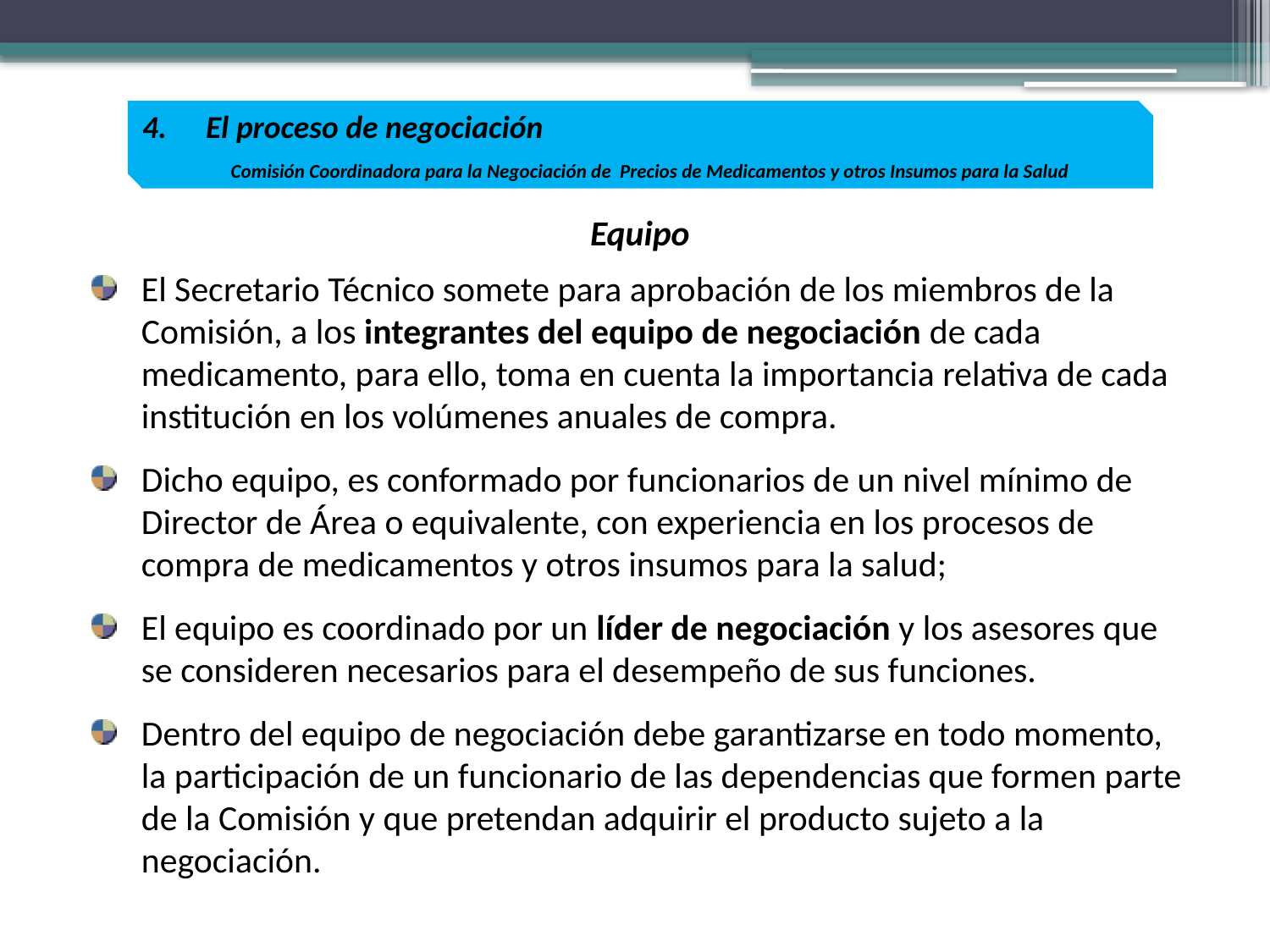

El proceso de negociación
Comisión Coordinadora para la Negociación de  Precios de Medicamentos y otros Insumos para la Salud
Equipo
El Secretario Técnico somete para aprobación de los miembros de la Comisión, a los integrantes del equipo de negociación de cada medicamento, para ello, toma en cuenta la importancia relativa de cada institución en los volúmenes anuales de compra.
Dicho equipo, es conformado por funcionarios de un nivel mínimo de Director de Área o equivalente, con experiencia en los procesos de compra de medicamentos y otros insumos para la salud;
El equipo es coordinado por un líder de negociación y los asesores que se consideren necesarios para el desempeño de sus funciones.
Dentro del equipo de negociación debe garantizarse en todo momento, la participación de un funcionario de las dependencias que formen parte de la Comisión y que pretendan adquirir el producto sujeto a la negociación.